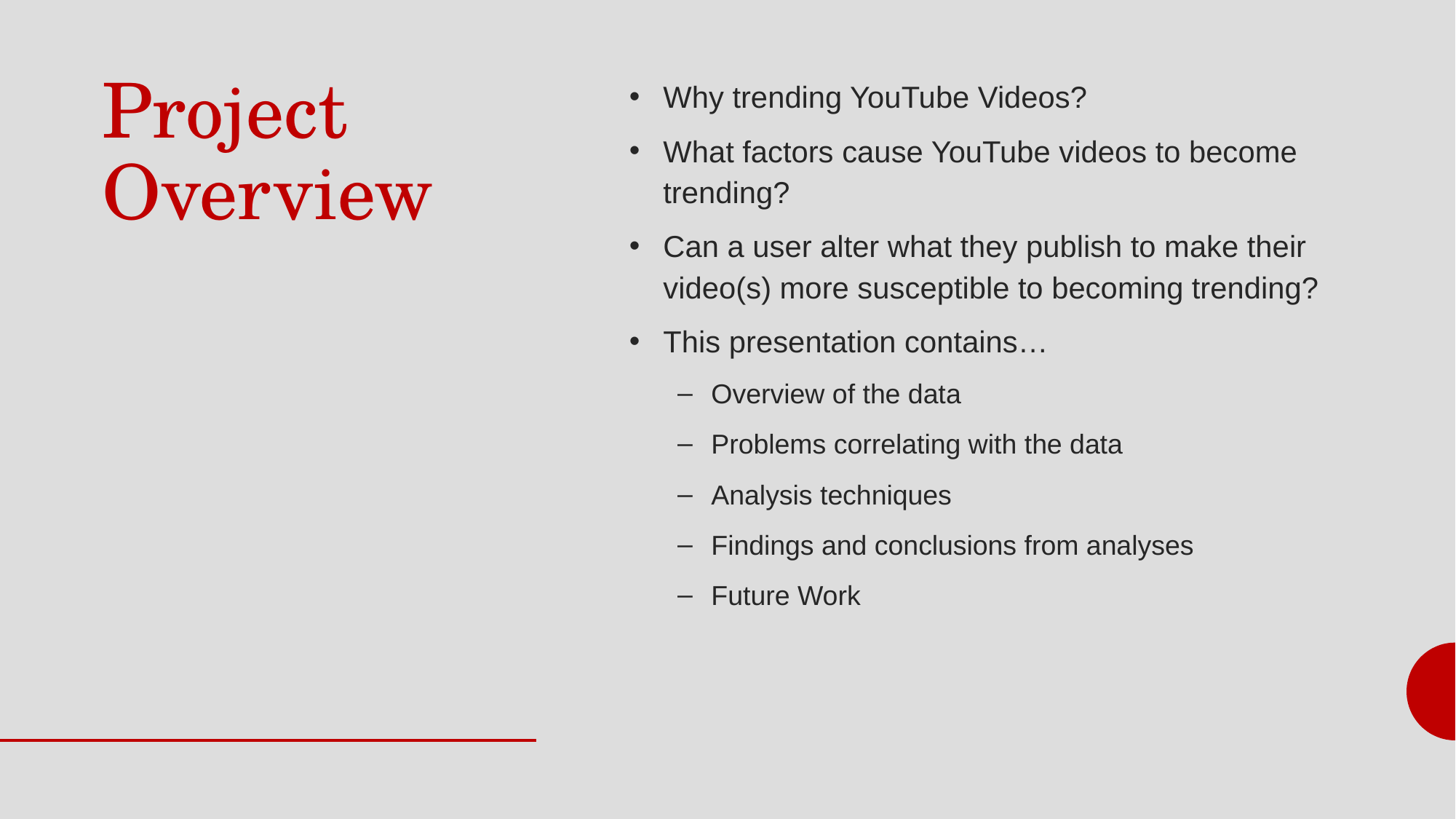

# Project Overview
Why trending YouTube Videos?
What factors cause YouTube videos to become trending?
Can a user alter what they publish to make their video(s) more susceptible to becoming trending?
This presentation contains…
Overview of the data
Problems correlating with the data
Analysis techniques
Findings and conclusions from analyses
Future Work